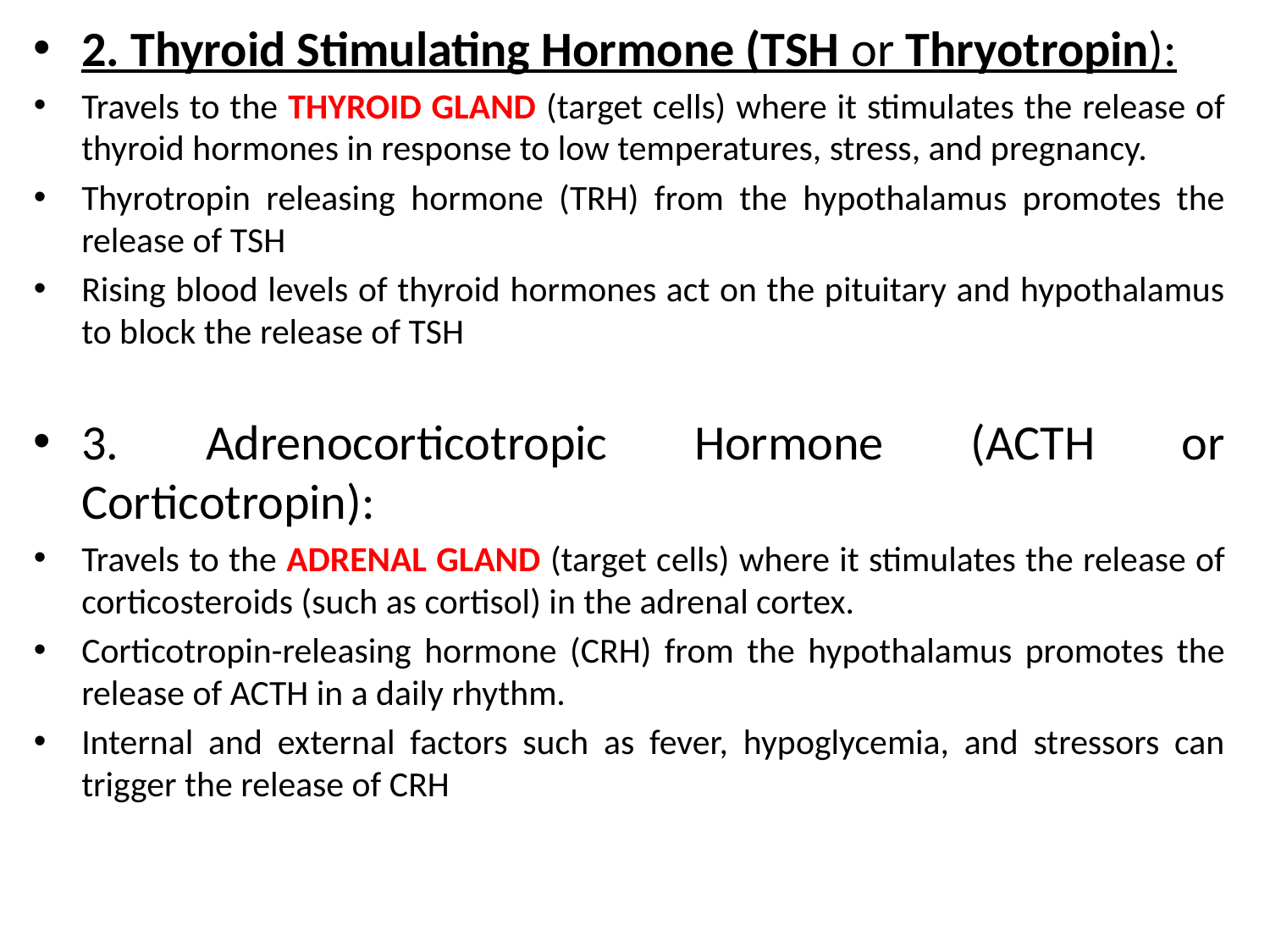

2. Thyroid Stimulating Hormone (TSH or Thryotropin):
Travels to the THYROID GLAND (target cells) where it stimulates the release of thyroid hormones in response to low temperatures, stress, and pregnancy.
Thyrotropin releasing hormone (TRH) from the hypothalamus promotes the release of TSH
Rising blood levels of thyroid hormones act on the pituitary and hypothalamus to block the release of TSH

3. Adrenocorticotropic Hormone (ACTH or Corticotropin):
Travels to the ADRENAL GLAND (target cells) where it stimulates the release of corticosteroids (such as cortisol) in the adrenal cortex.
Corticotropin-releasing hormone (CRH) from the hypothalamus promotes the release of ACTH in a daily rhythm.
Internal and external factors such as fever, hypoglycemia, and stressors can trigger the release of CRH

#